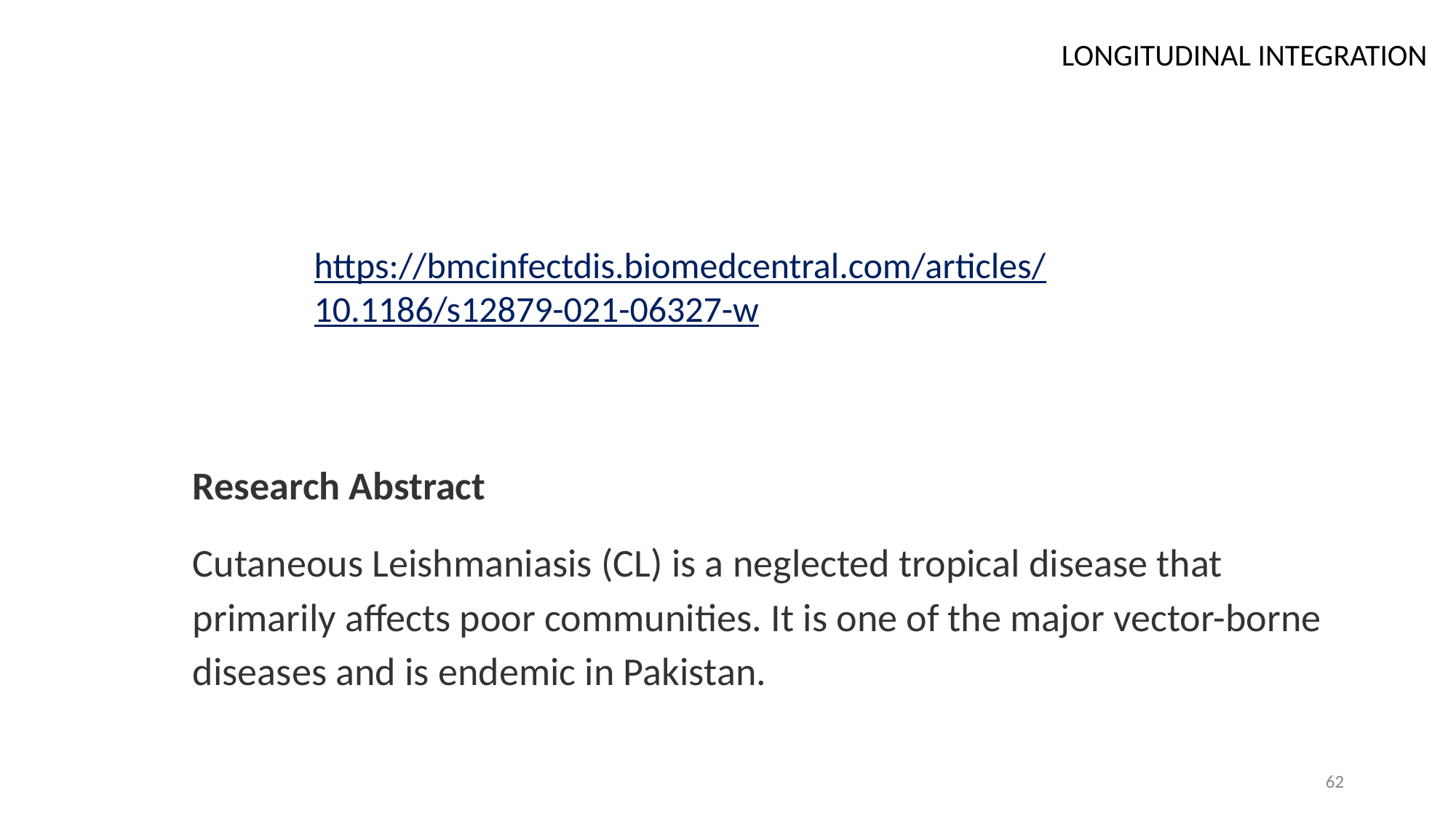

LONGITUDINAL INTEGRATION
https://bmcinfectdis.biomedcentral.com/articles/10.1186/s12879-021-06327-w
Research Abstract
Cutaneous Leishmaniasis (CL) is a neglected tropical disease that primarily affects poor communities. It is one of the major vector-borne diseases and is endemic in Pakistan.
62